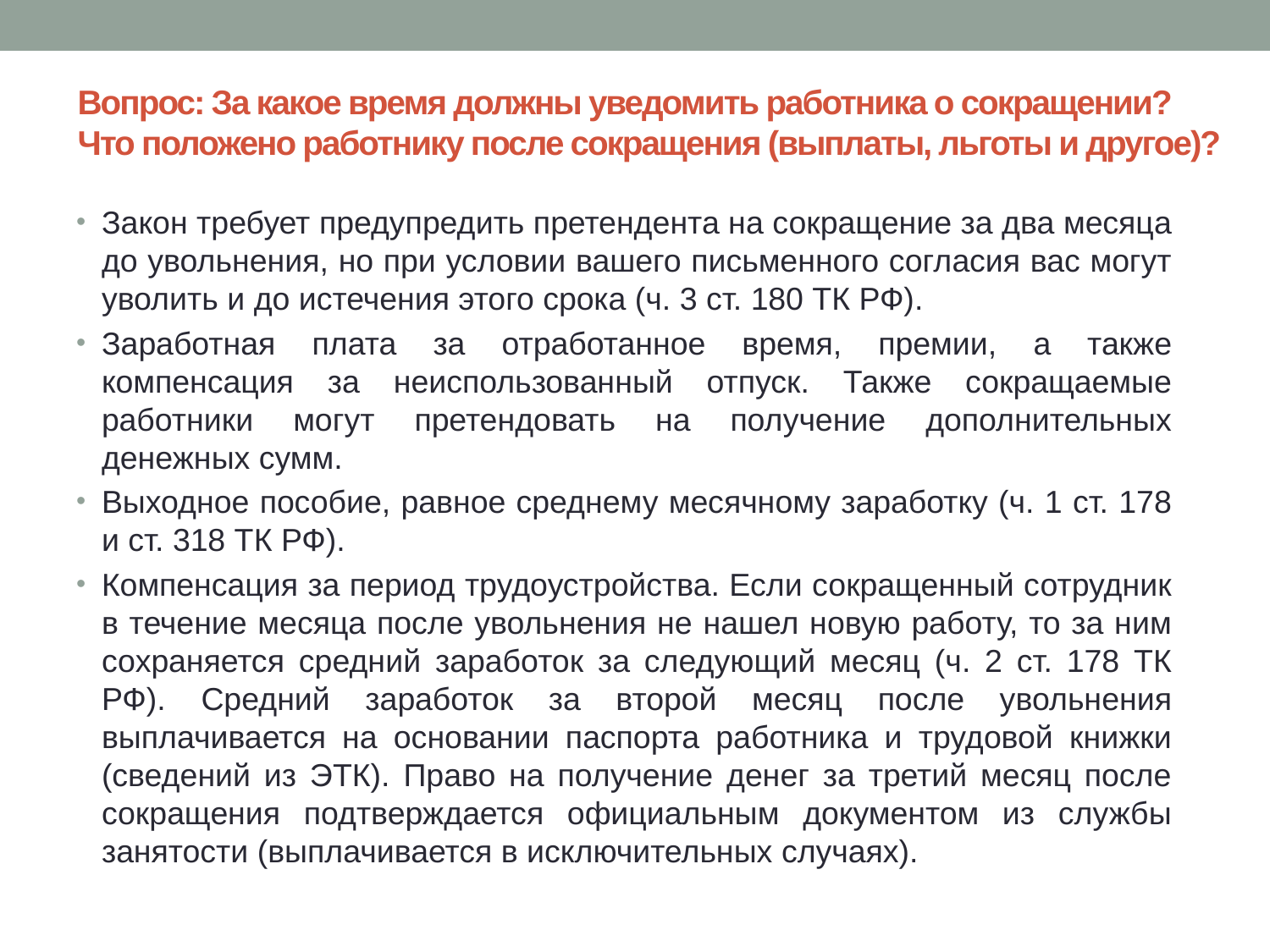

# Вопрос: За какое время должны уведомить работника о сокращении? Что положено работнику после сокращения (выплаты, льготы и другое)?
Закон требует предупредить претендента на сокращение за два месяца до увольнения, но при условии вашего письменного согласия вас могут уволить и до истечения этого срока (ч. 3 ст. 180 ТК РФ).
Заработная плата за отработанное время, премии, а также компенсация за неиспользованный отпуск. Также сокращаемые работники могут претендовать на получение дополнительных денежных сумм.
Выходное пособие, равное среднему месячному заработку (ч. 1 ст. 178 и ст. 318 ТК РФ).
Компенсация за период трудоустройства. Если сокращенный сотрудник в течение месяца после увольнения не нашел новую работу, то за ним сохраняется средний заработок за следующий месяц (ч. 2 ст. 178 ТК РФ). Средний заработок за второй месяц после увольнения выплачивается на основании паспорта работника и трудовой книжки (сведений из ЭТК). Право на получение денег за третий месяц после сокращения подтверждается официальным документом из службы занятости (выплачивается в исключительных случаях).